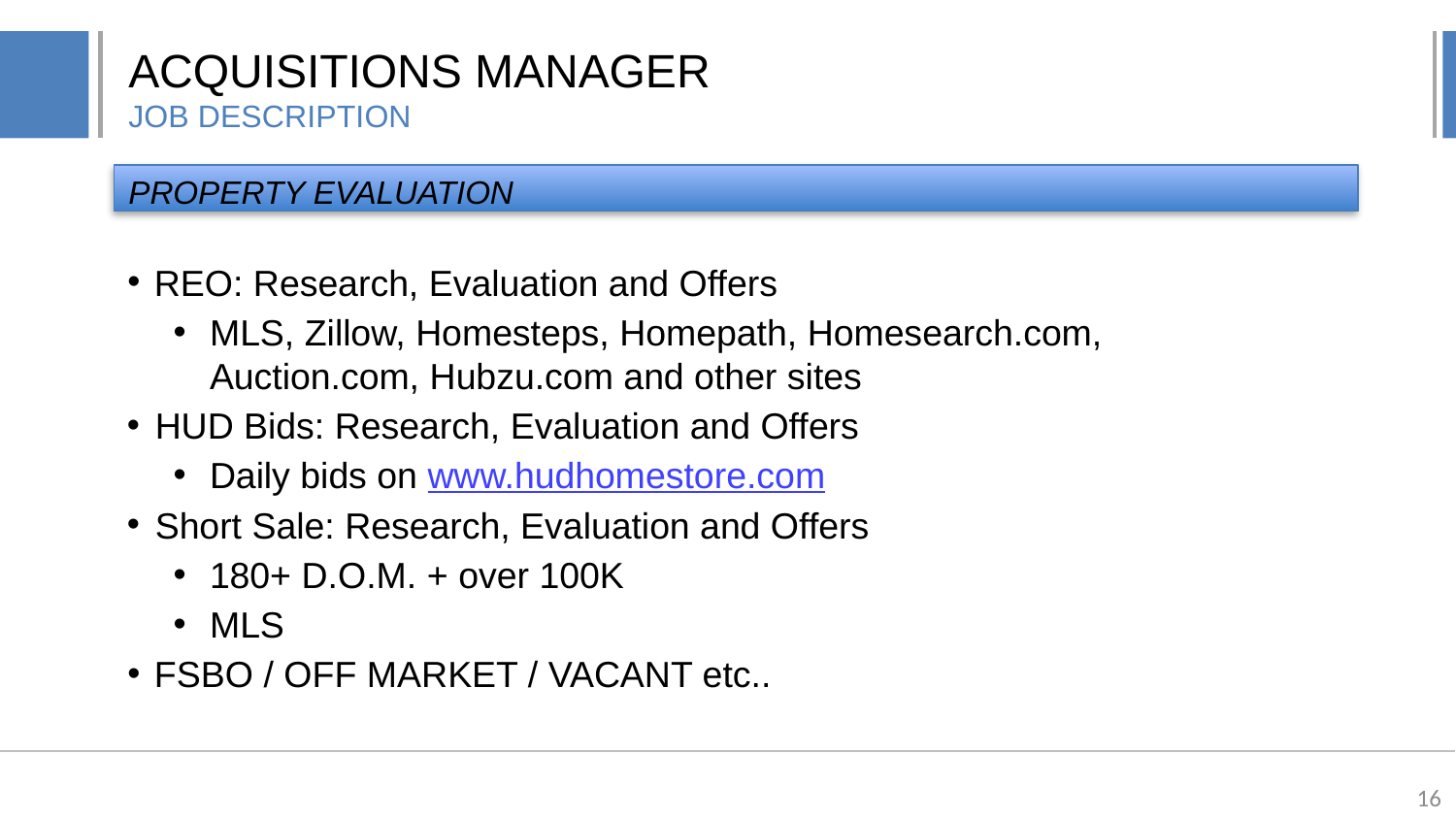

# ACQUISITIONS MANAGER JOB DESCRIPTION
PROPERTY EVALUATION

REO: Research, Evaluation and Offers
MLS, Zillow, Homesteps, Homepath, Homesearch.com,
Auction.com, Hubzu.com and other sites
HUD Bids: Research, Evaluation and Offers
Daily bids on www.hudhomestore.com
Short Sale: Research, Evaluation and Offers
180+ D.O.M. + over 100K
MLS
FSBO / OFF MARKET / VACANT etc..
16